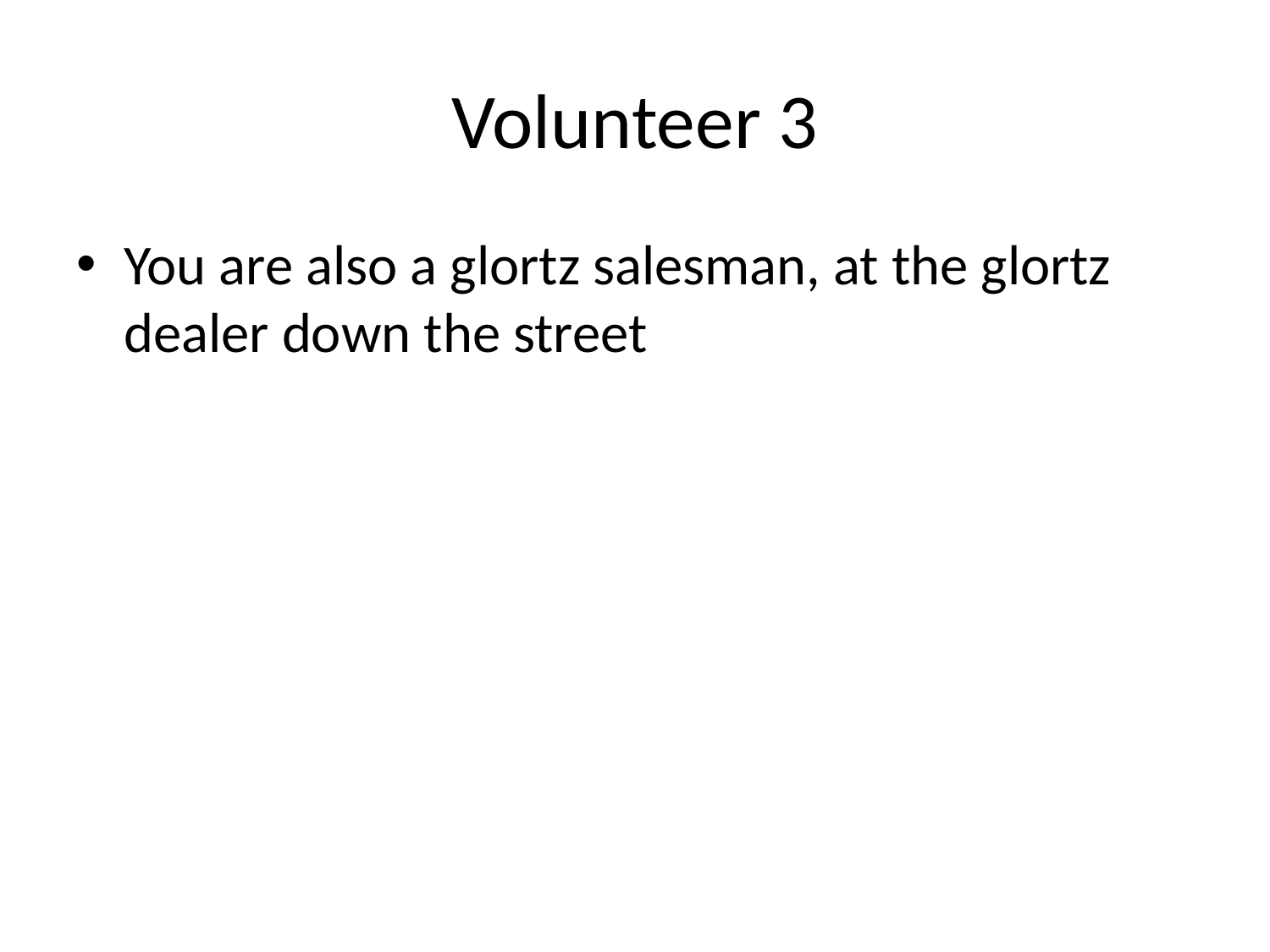

# Volunteer 3
You are also a glortz salesman, at the glortz dealer down the street